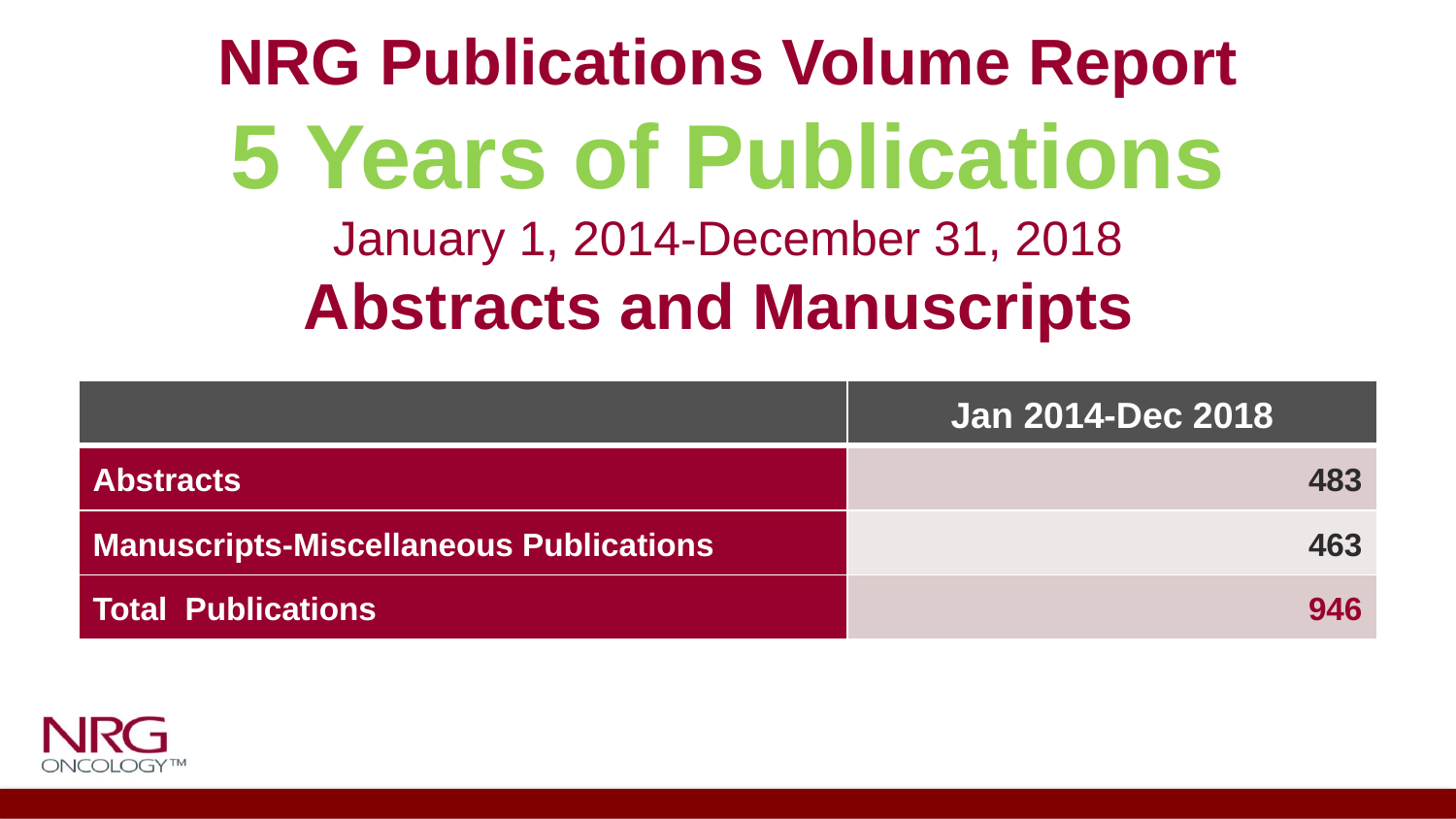

NRG Publications Volume Report
5 Years of Publications
January 1, 2014-December 31, 2018
Abstracts and Manuscripts
|  | Jan 2014-Dec 2018 |
| --- | --- |
| Abstracts | 483 |
| Manuscripts-Miscellaneous Publications | 463 |
| Total Publications | 946 |